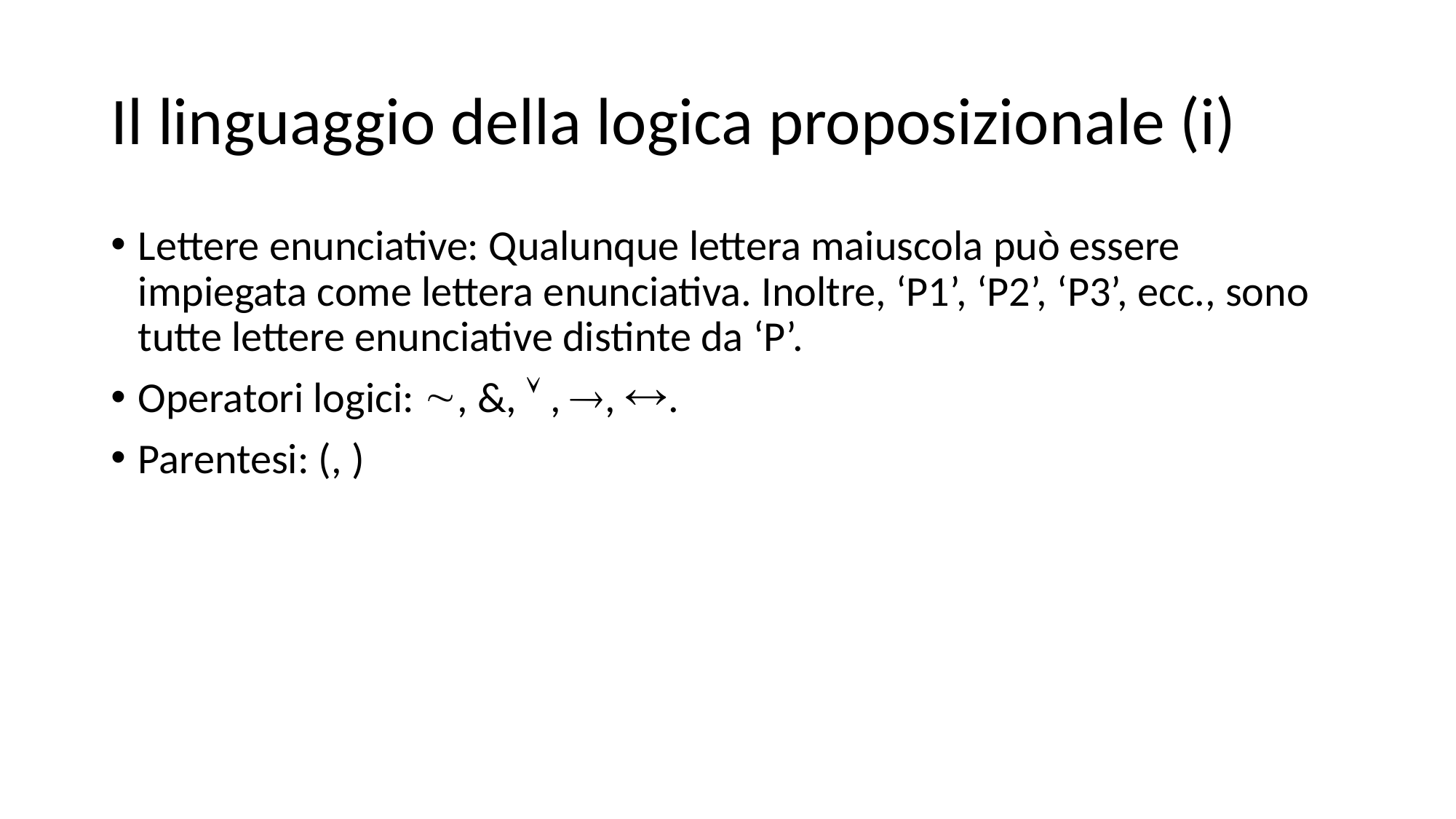

# Il linguaggio della logica proposizionale (i)
Lettere enunciative: Qualunque lettera maiuscola può essere impiegata come lettera enunciativa. Inoltre, ‘P1’, ‘P2’, ‘P3’, ecc., sono tutte lettere enunciative distinte da ‘P’.
Operatori logici: ∼, &, ∨ , →, ↔.
Parentesi: (, )